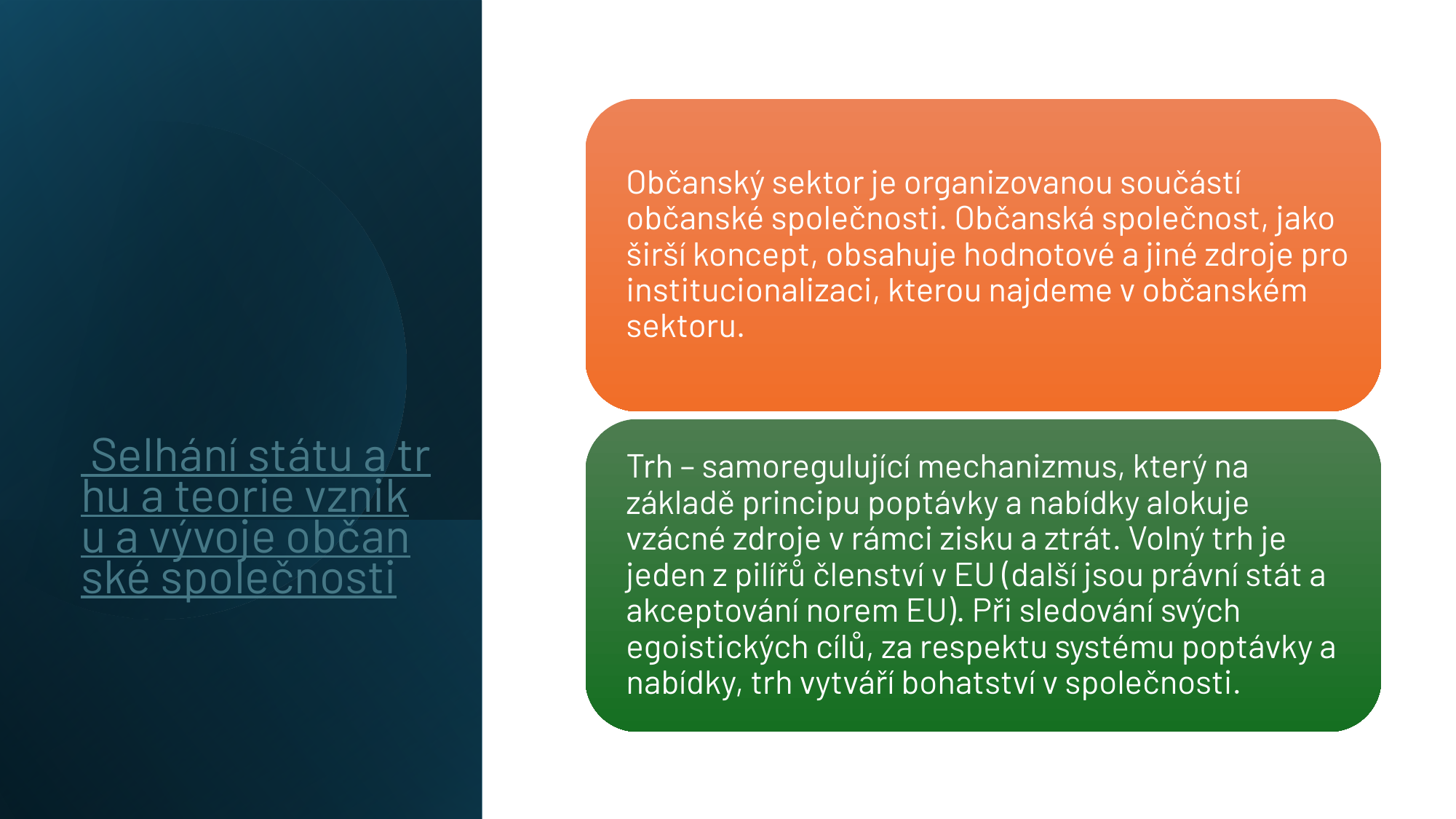

Občanský sektor je organizovanou součástí občanské společnosti. Občanská společnost, jako širší koncept, obsahuje hodnotové a jiné zdroje pro institucionalizaci, kterou najdeme v občanském sektoru.
Trh – samoregulující mechanizmus, který na základě principu poptávky a nabídky alokuje vzácné zdroje v rámci zisku a ztrát. Volný trh je jeden z pilířů členství v EU (další jsou právní stát a akceptování norem EU). Při sledování svých egoistických cílů, za respektu systému poptávky a nabídky, trh vytváří bohatství v společnosti.

# Selhání státu a trhu a teorie vzniku a vývoje občanské společnosti